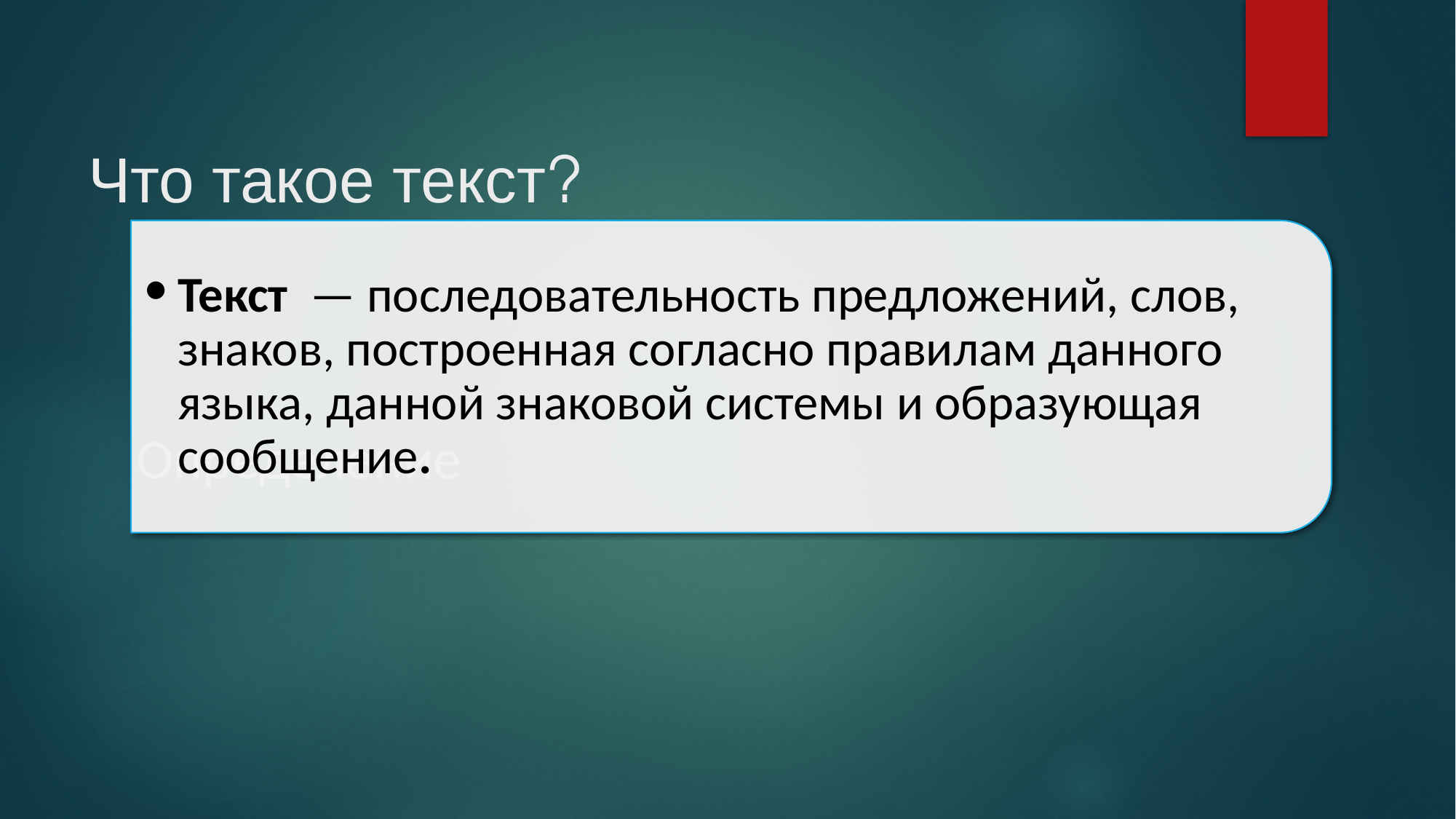

# Что такое текст?

Текст  — последовательность предложений, слов, знаков, построенная согласно правилам данного языка, данной знаковой системы и образующая сообщение.
Определение